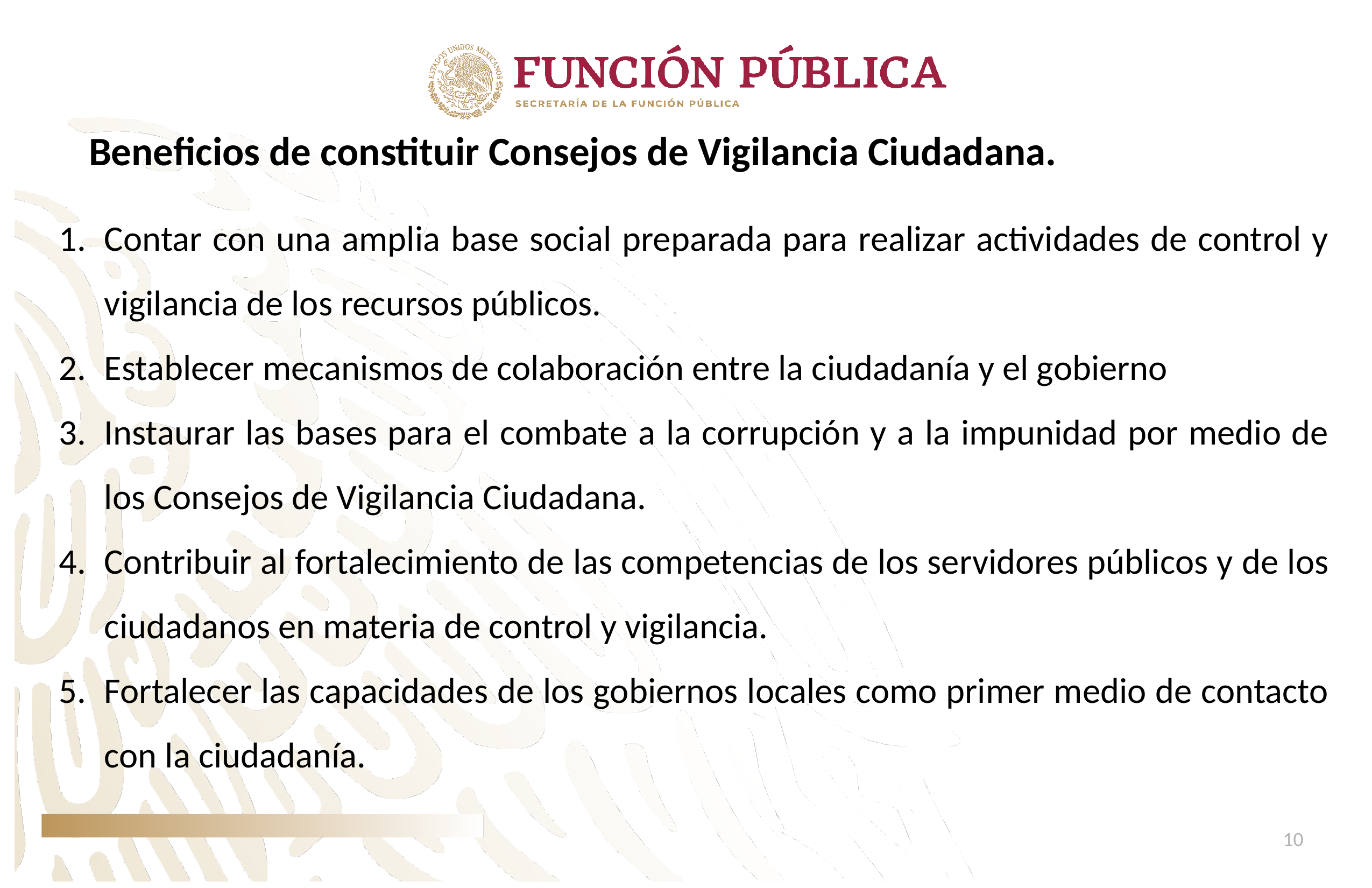

Beneficios de constituir Consejos de Vigilancia Ciudadana.

Contar con una amplia base social preparada para realizar actividades de control y vigilancia de los recursos públicos.
Establecer mecanismos de colaboración entre la ciudadanía y el gobierno
Instaurar las bases para el combate a la corrupción y a la impunidad por medio de los Consejos de Vigilancia Ciudadana.
Contribuir al fortalecimiento de las competencias de los servidores públicos y de los ciudadanos en materia de control y vigilancia.
Fortalecer las capacidades de los gobiernos locales como primer medio de contacto con la ciudadanía.
10